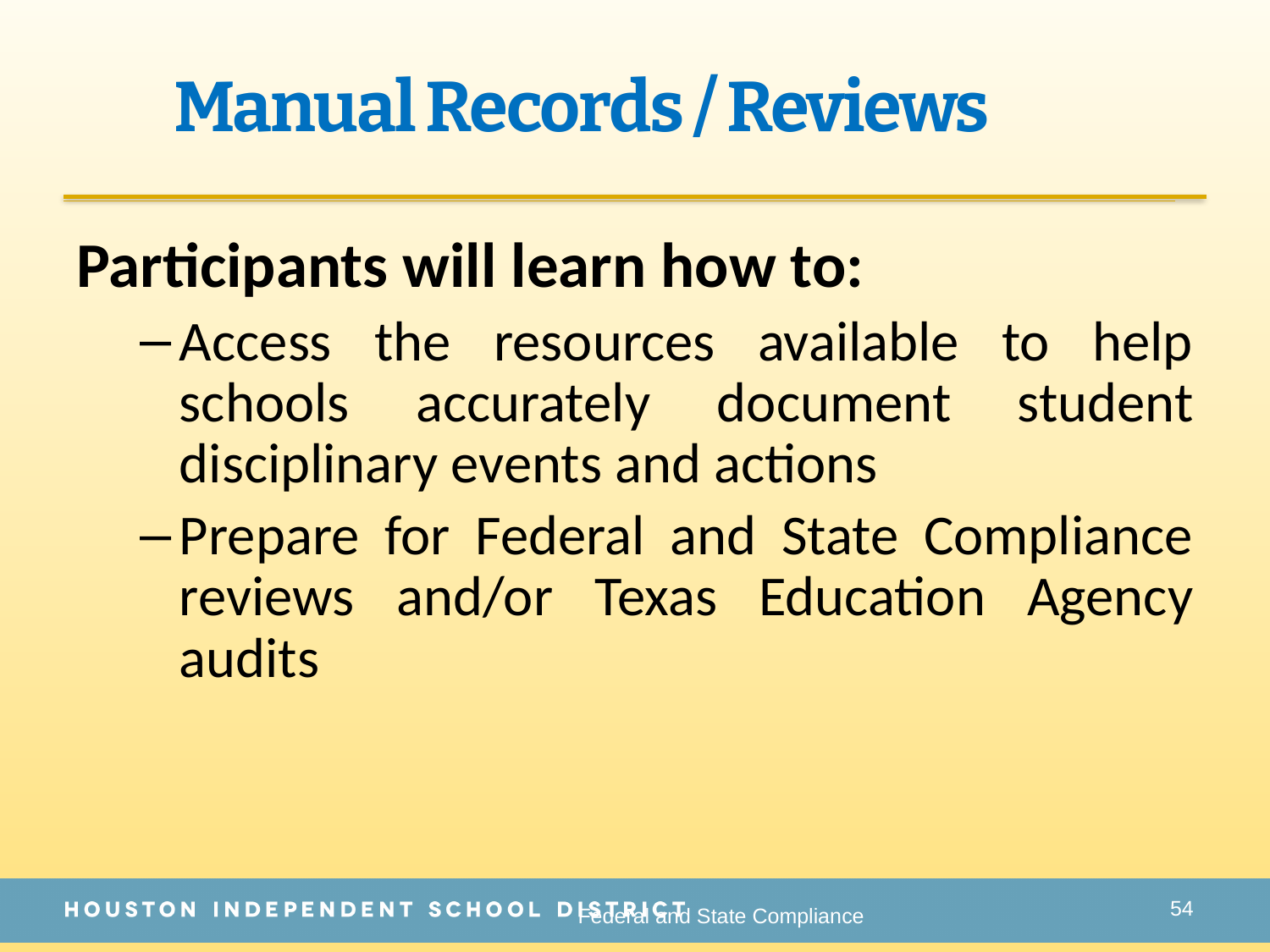

# Manual Records / Reviews

Participants will learn how to:
Access the resources available to help schools accurately document student disciplinary events and actions
Prepare for Federal and State Compliance reviews and/or Texas Education Agency audits

54
Federal and State Compliance